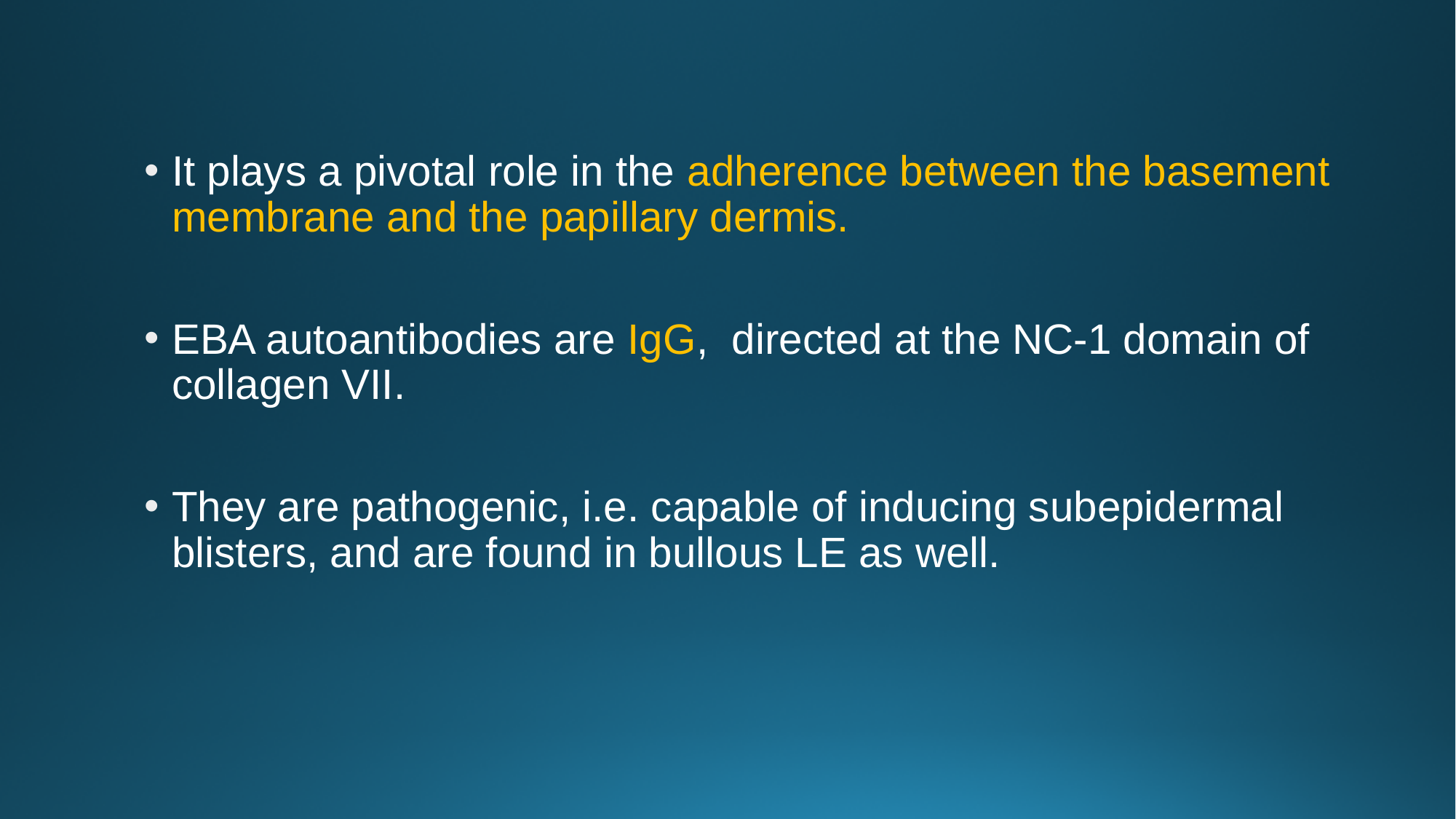

It plays a pivotal role in the adherence between the basement membrane and the papillary dermis.

EBA autoantibodies are IgG,  directed at the NC-1 domain of collagen VII.

They are pathogenic, i.e. capable of inducing subepidermal blisters, and are found in bullous LE as well.